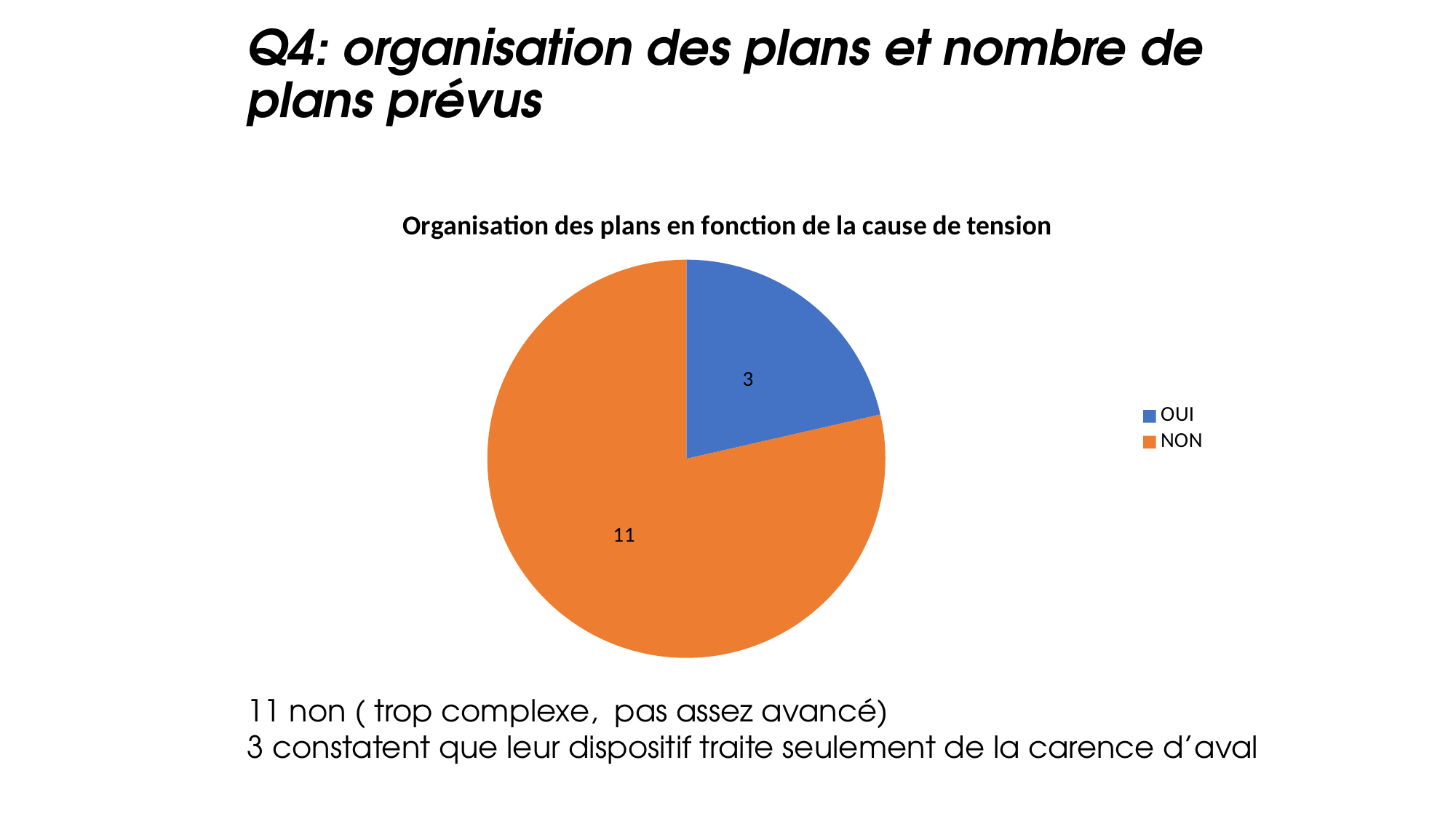

# Q4: organisation des plans et nombre de plans prévus

### Chart: Organisation des plans en fonction de la cause de tension

| Category |  |
|---|---|
| OUI | 3.0 |
| NON | 11.0 |
11 non ( trop complexe,  pas assez avancé)
3 constatent que leur dispositif traite seulement de la carence d’aval